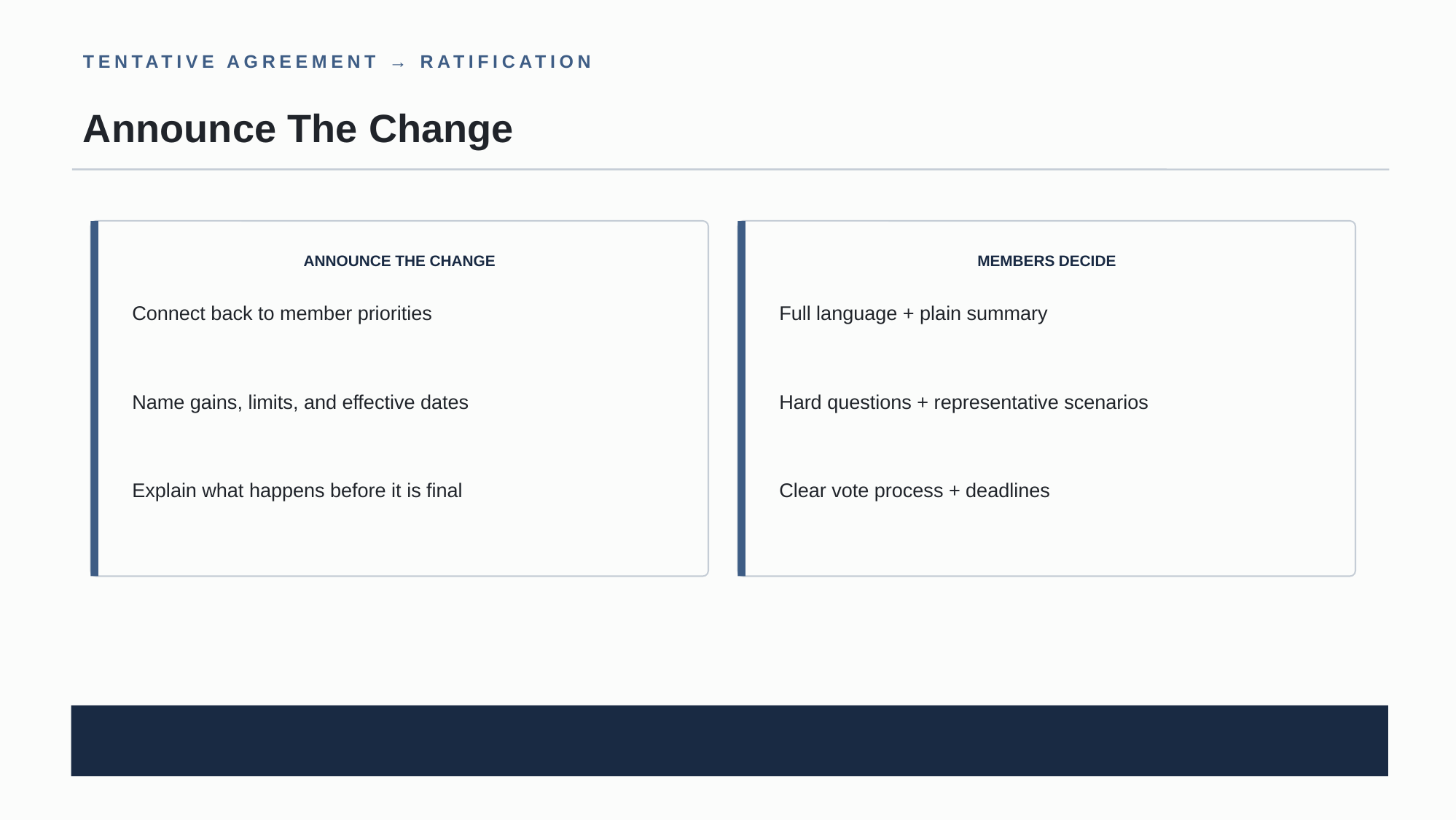

TENTATIVE AGREEMENT → RATIFICATION
Announce The Change

ANNOUNCE THE CHANGE
MEMBERS DECIDE
Connect back to member priorities
Full language + plain summary
Name gains, limits, and effective dates
Hard questions + representative scenarios
Explain what happens before it is final
Clear vote process + deadlines